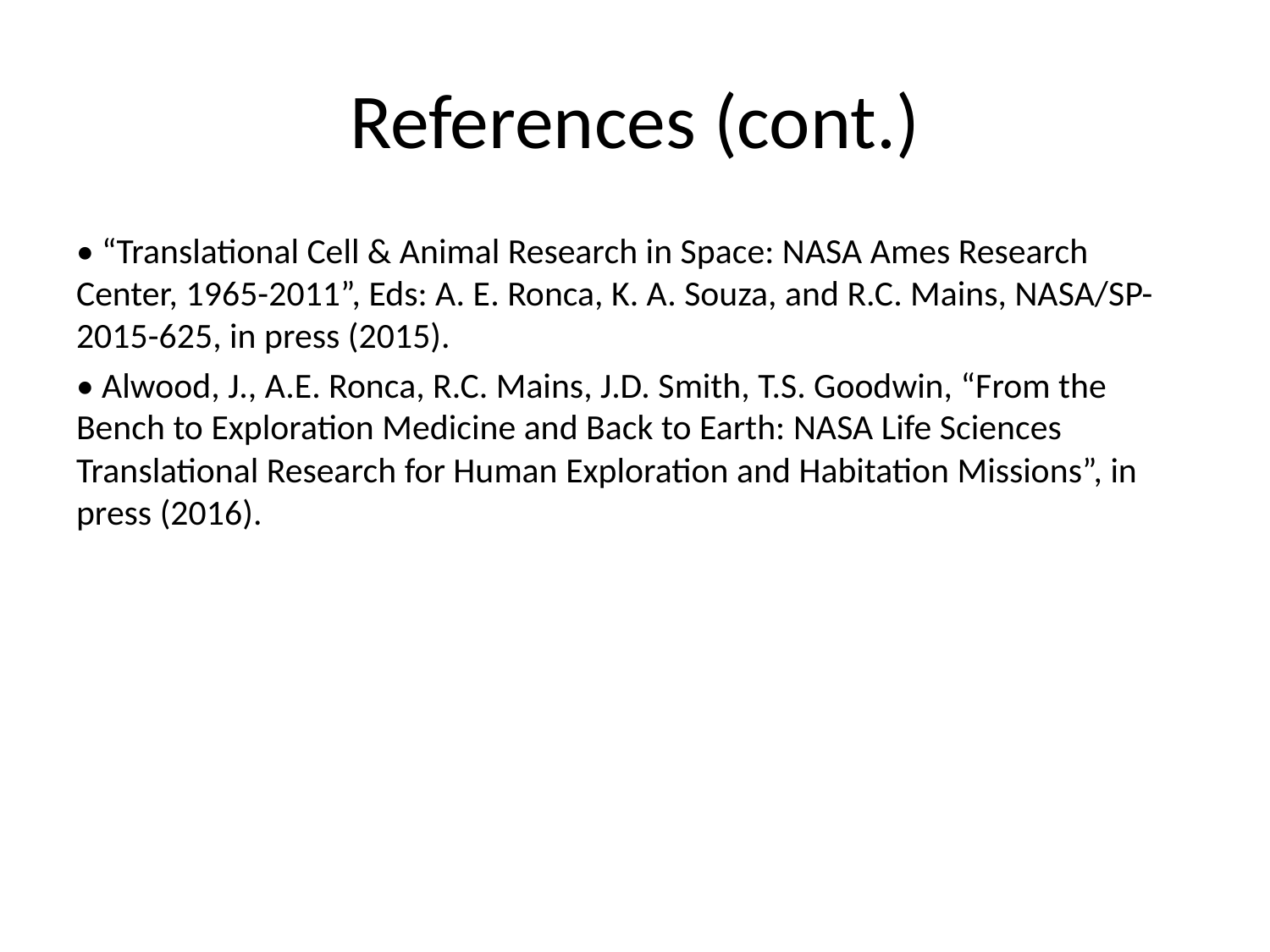

# References (cont.)
• “Translational Cell & Animal Research in Space: NASA Ames Research Center, 1965-2011”, Eds: A. E. Ronca, K. A. Souza, and R.C. Mains, NASA/SP-2015-625, in press (2015).
• Alwood, J., A.E. Ronca, R.C. Mains, J.D. Smith, T.S. Goodwin, “From the Bench to Exploration Medicine and Back to Earth: NASA Life Sciences Translational Research for Human Exploration and Habitation Missions”, in press (2016).